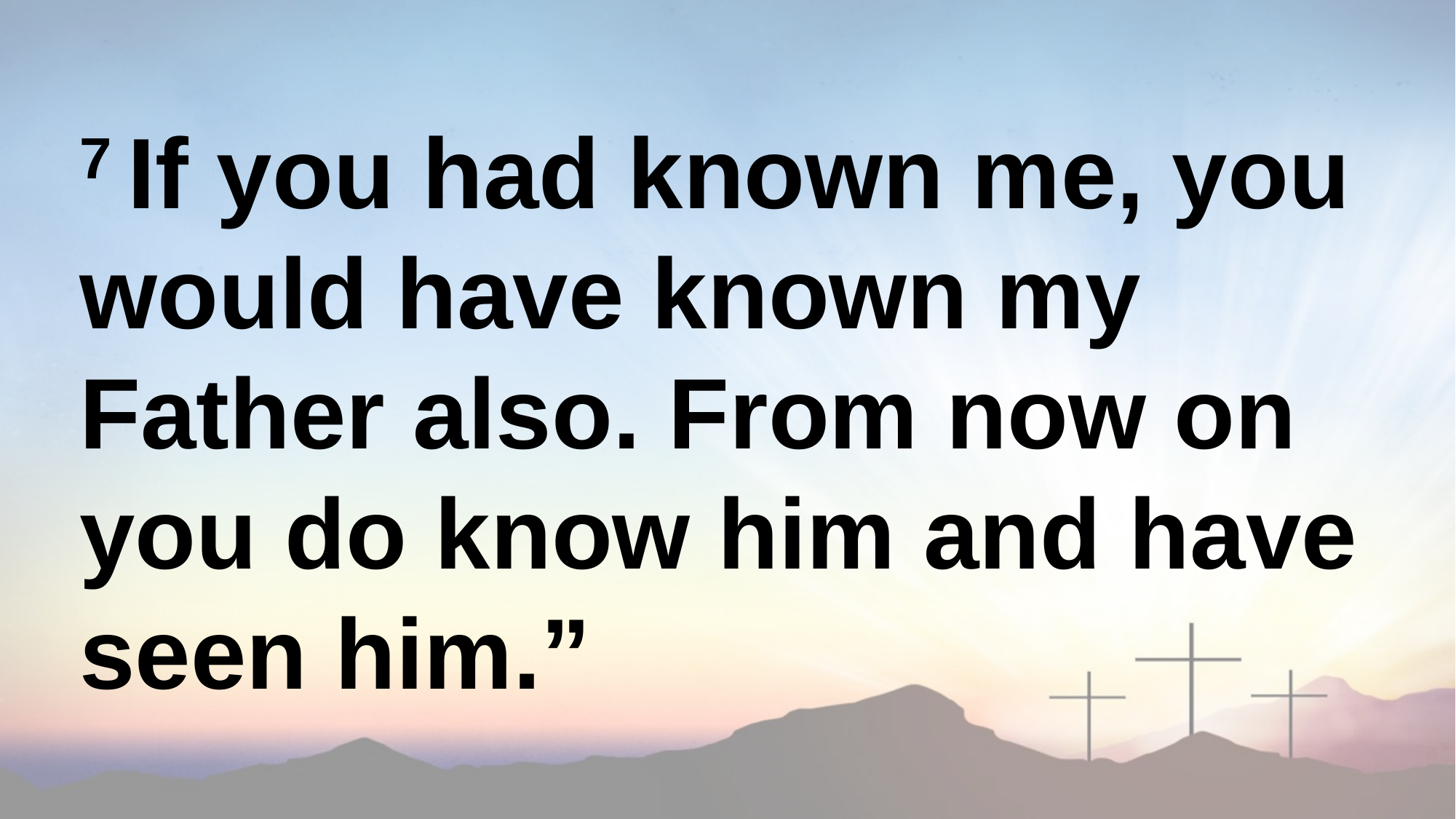

7 If you had known me, you would have known my Father also. From now on you do know him and have seen him.”